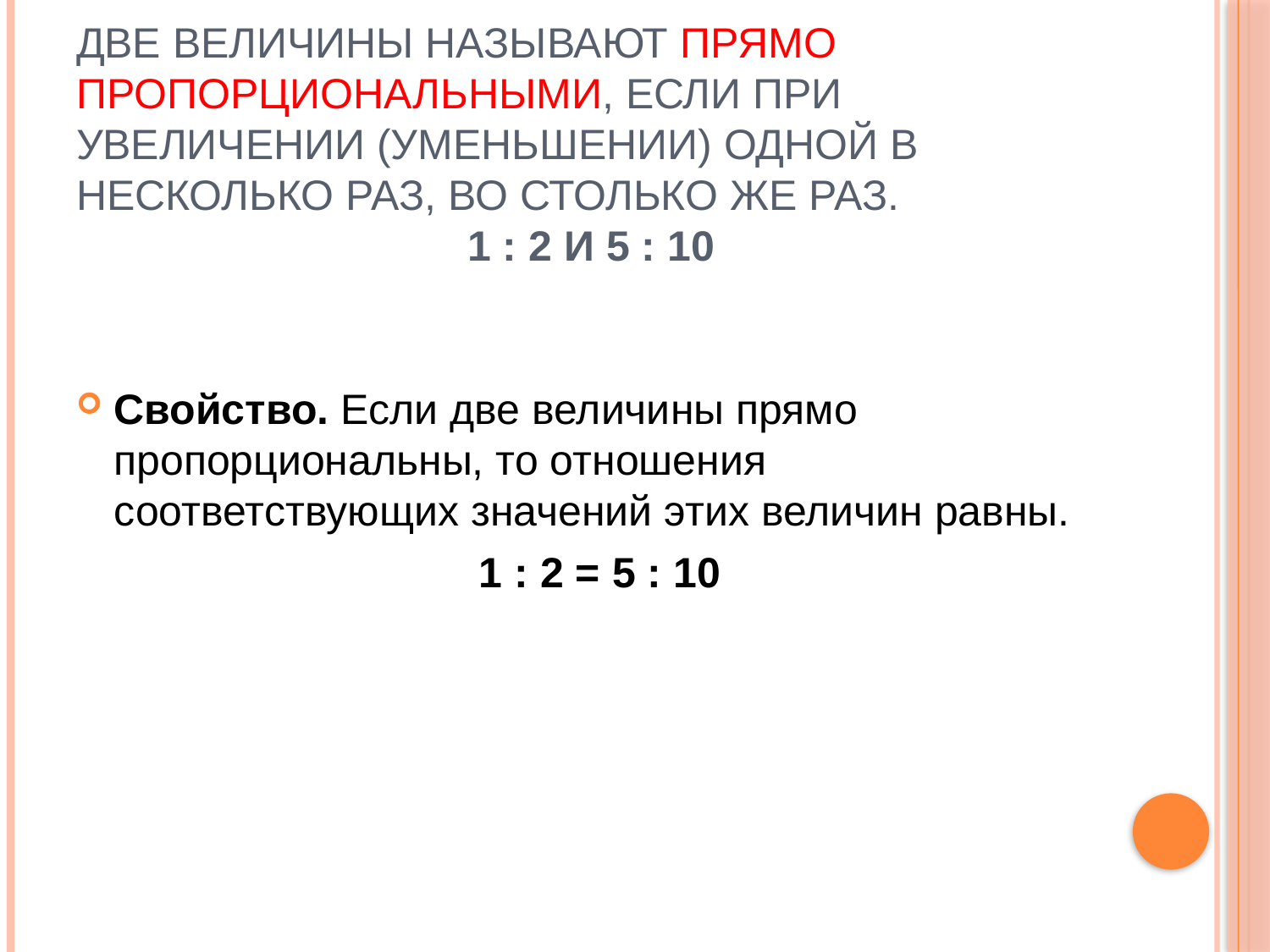

# ДВЕ ВЕЛИЧИНЫ НАЗЫВАЮТ ПРЯМО ПРОПОРЦИОНАЛЬНЫМИ, ЕСЛИ ПРИ УВЕЛИЧЕНИИ (УМЕНЬШЕНИИ) ОДНОЙ В НЕСКОЛЬКО РАЗ, ВО СТОЛЬКО ЖЕ РАЗ. 1 : 2 И 5 : 10
Свойство. Если две величины прямо пропорциональны, то отношения соответствующих значений этих величин равны.
   1 : 2 = 5 : 10